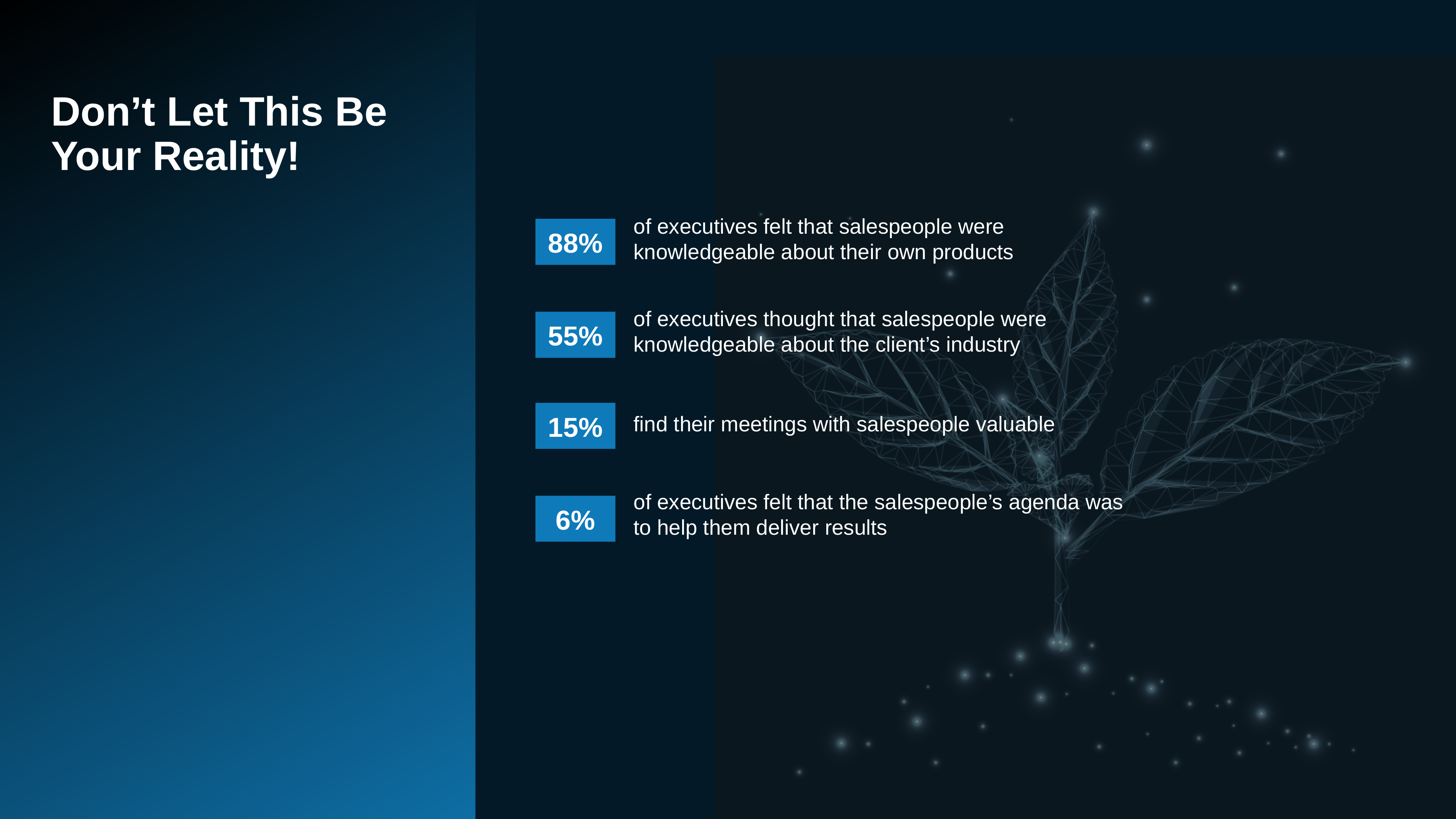

# Don’t Let This Be Your Reality!
of executives felt that salespeople were knowledgeable about their own products
88%
of executives thought that salespeople were knowledgeable about the client’s industry
55%
15%
find their meetings with salespeople valuable
of executives felt that the salespeople’s agenda was to help them deliver results
6%